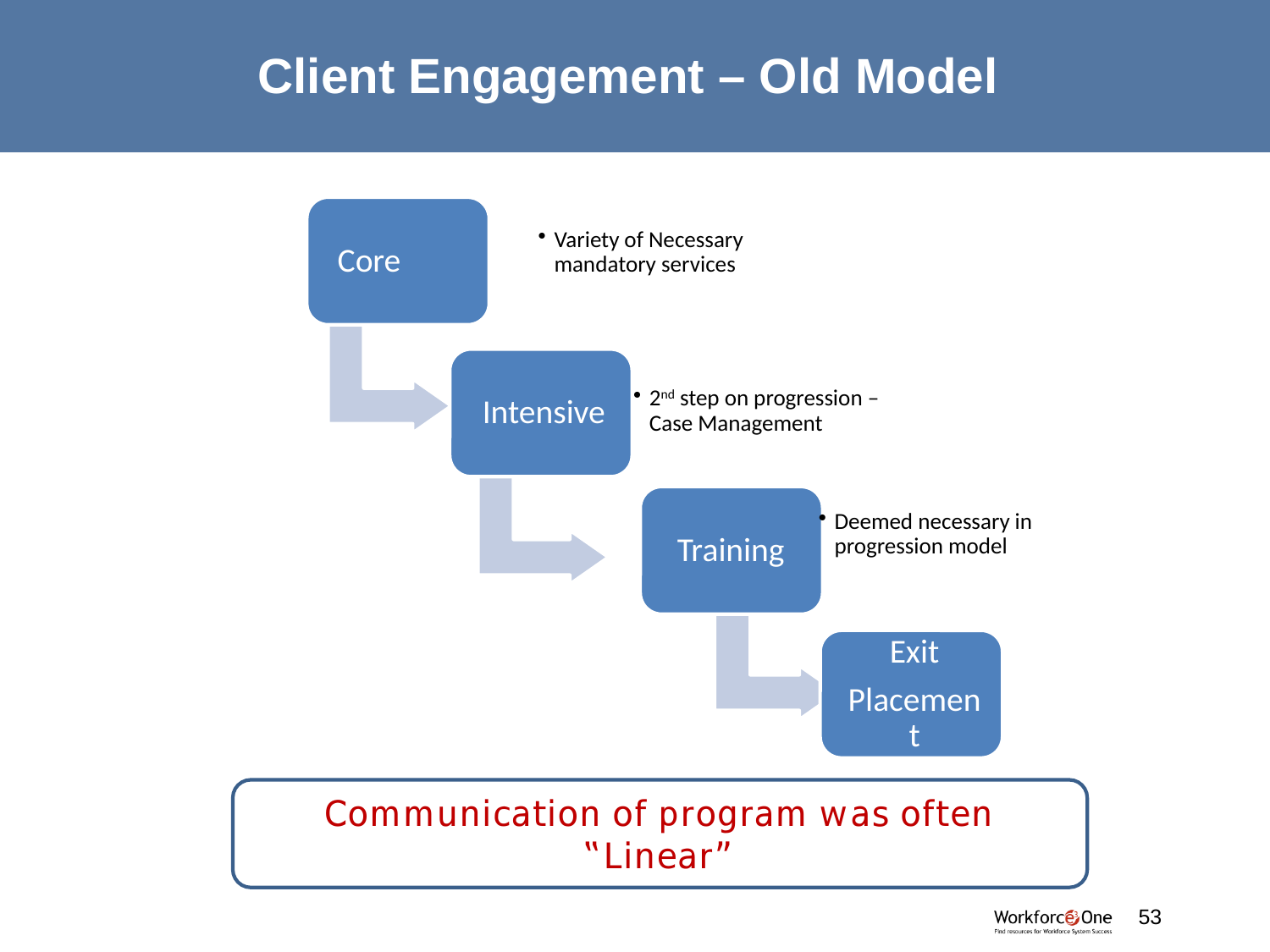

# Client Engagement – Old Model
Core
Variety of Necessary mandatory services
Intensive
2nd step on progression – Case Management
Training
Deemed necessary in progression model

Exit
Placement
Communication of program was often “Linear”
53